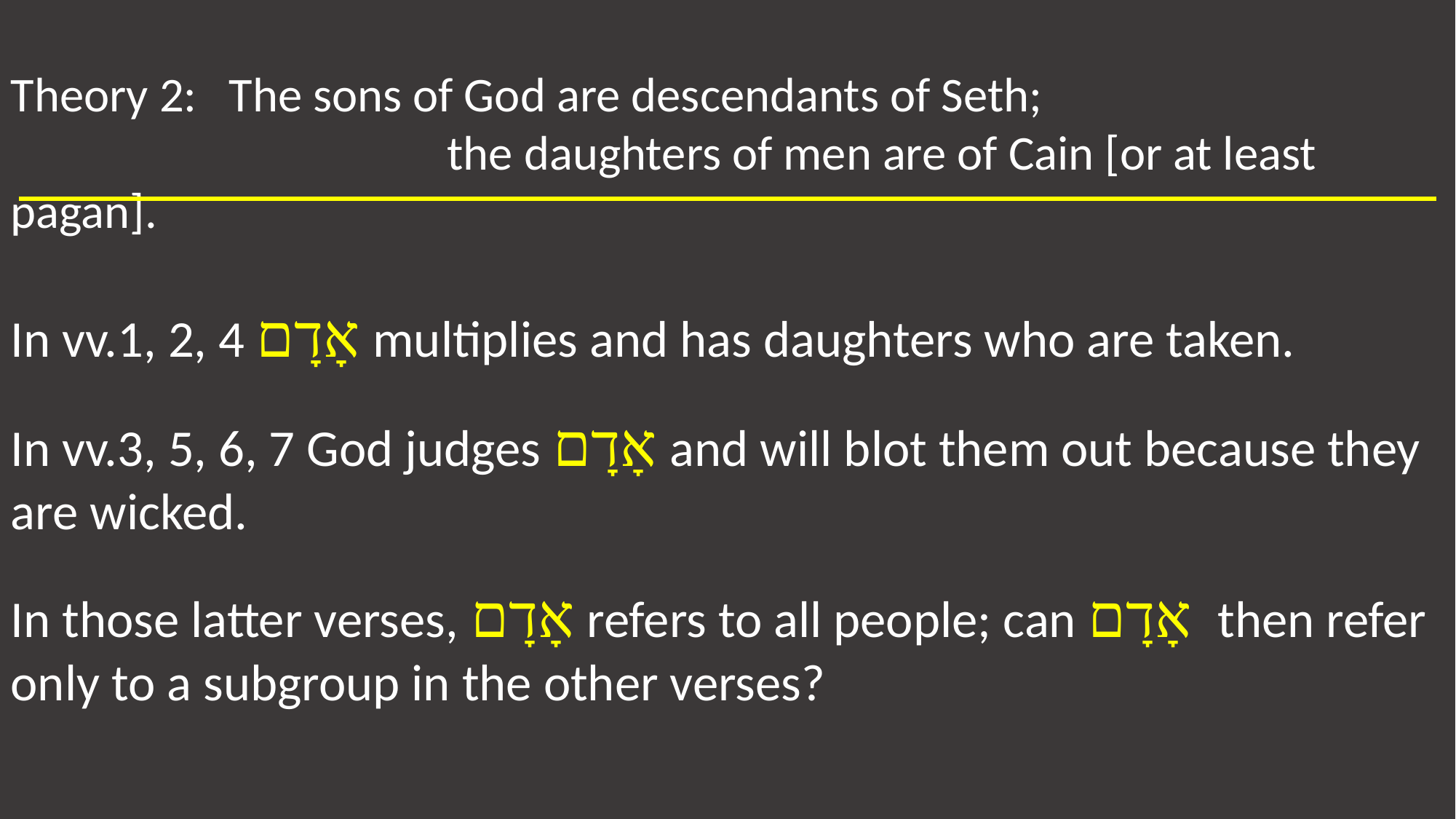

Theory 2:  	The sons of God are descendants of Seth;
				the daughters of men are of Cain [or at least pagan].

In vv.1, 2, 4 אָדָם multiplies and has daughters who are taken.

In vv.3, 5, 6, 7 God judges אָדָם and will blot them out because they are wicked.

In those latter verses, אָדָם refers to all people; can אָדָם  then refer only to a subgroup in the other verses?